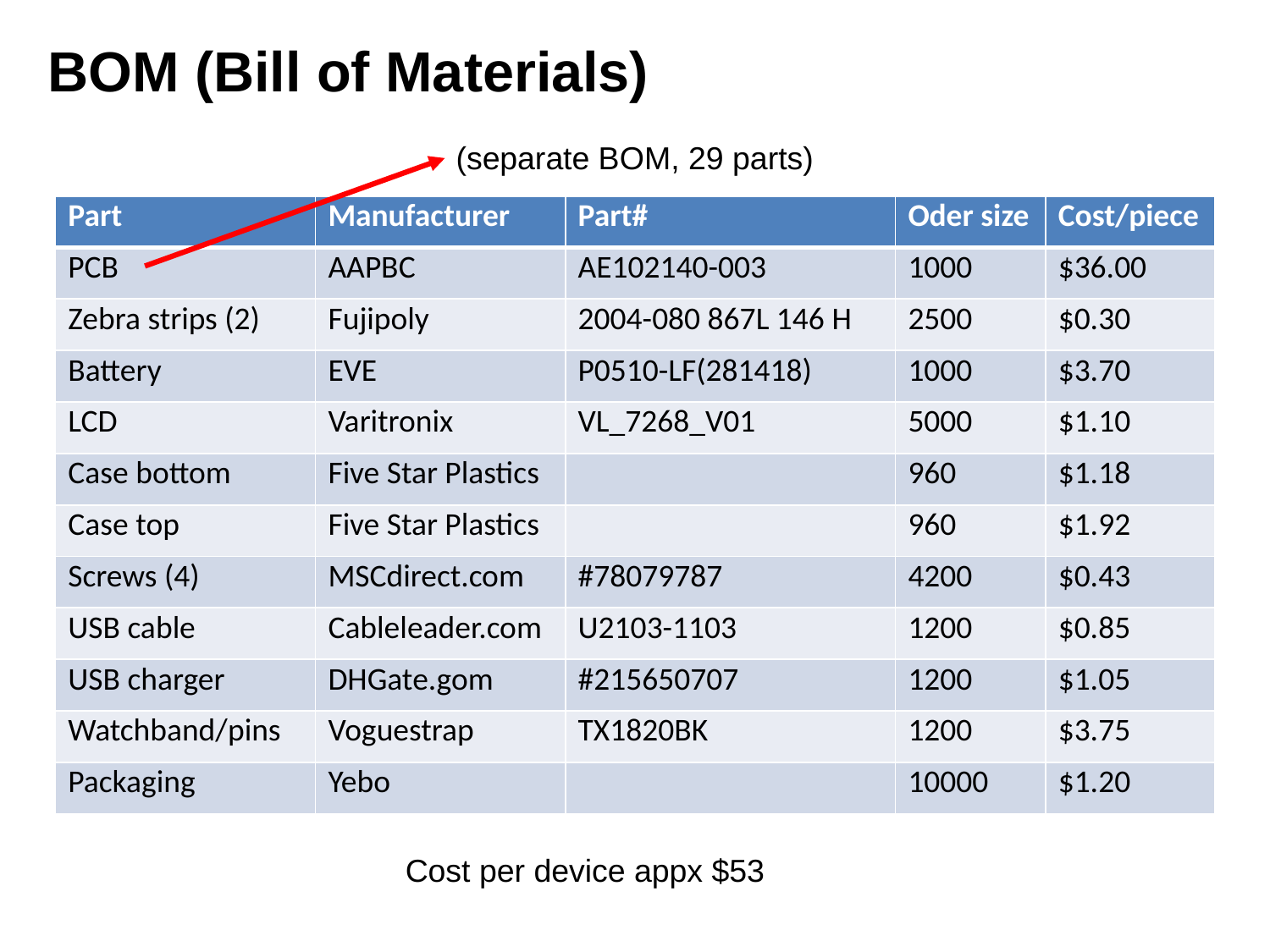

BOM (Bill of Materials)
(separate BOM, 29 parts)
| Part | Manufacturer | Part# | Oder size | Cost/piece |
| --- | --- | --- | --- | --- |
| PCB | AAPBC | AE102140-003 | 1000 | $36.00 |
| Zebra strips (2) | Fujipoly | 2004-080 867L 146 H | 2500 | $0.30 |
| Battery | EVE | P0510-LF(281418) | 1000 | $3.70 |
| LCD | Varitronix | VL\_7268\_V01 | 5000 | $1.10 |
| Case bottom | Five Star Plastics |  | 960 | $1.18 |
| Case top | Five Star Plastics |  | 960 | $1.92 |
| Screws (4) | MSCdirect.com | #78079787 | 4200 | $0.43 |
| USB cable | Cableleader.com | U2103-1103 | 1200 | $0.85 |
| USB charger | DHGate.gom | #215650707 | 1200 | $1.05 |
| Watchband/pins | Voguestrap | TX1820BK | 1200 | $3.75 |
| Packaging | Yebo |  | 10000 | $1.20 |
Cost per device appx $53